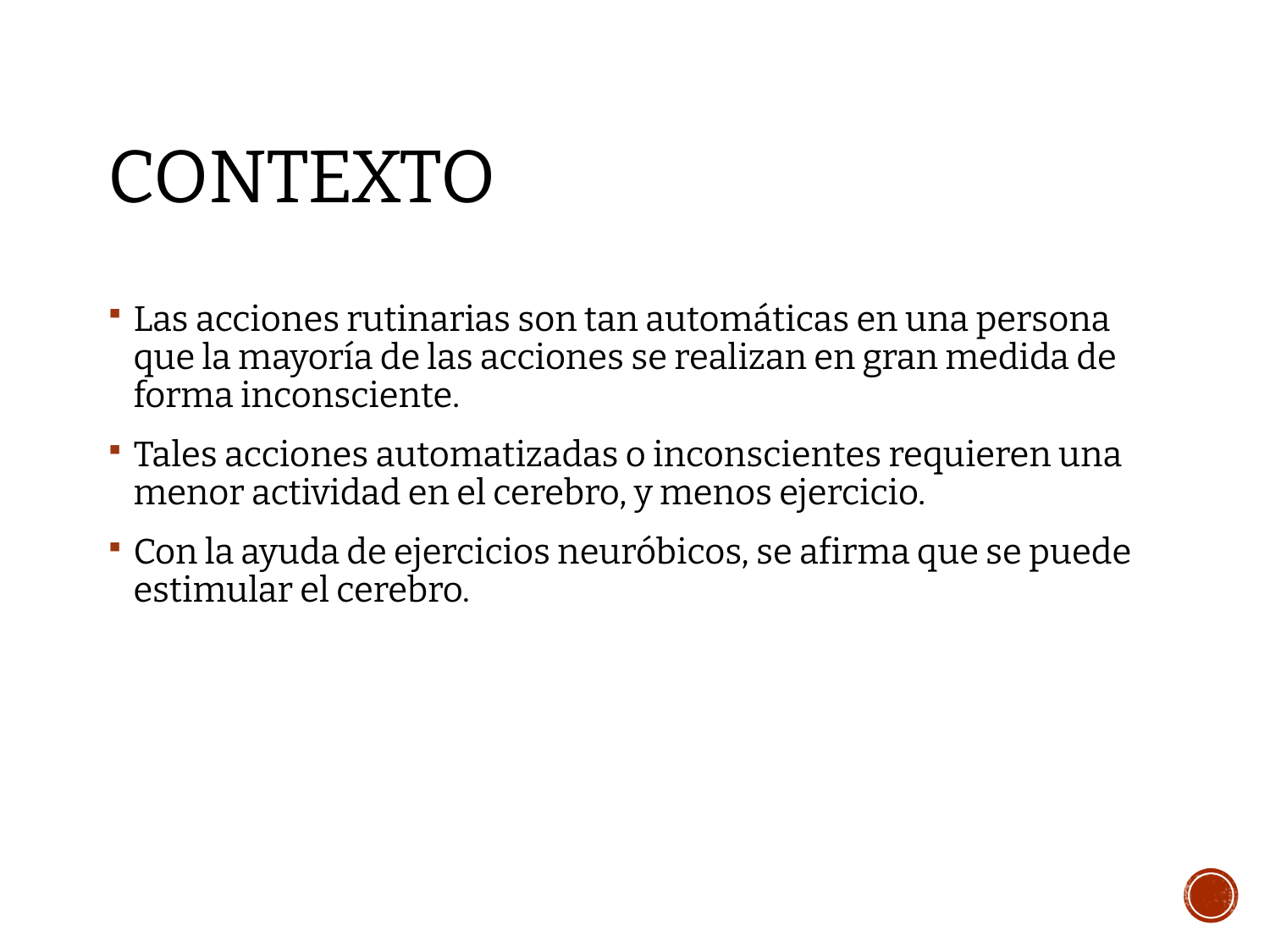

# Contexto
Las acciones rutinarias son tan automáticas en una persona que la mayoría de las acciones se realizan en gran medida de forma inconsciente.
Tales acciones automatizadas o inconscientes requieren una menor actividad en el cerebro, y menos ejercicio.
Con la ayuda de ejercicios neuróbicos, se afirma que se puede estimular el cerebro.